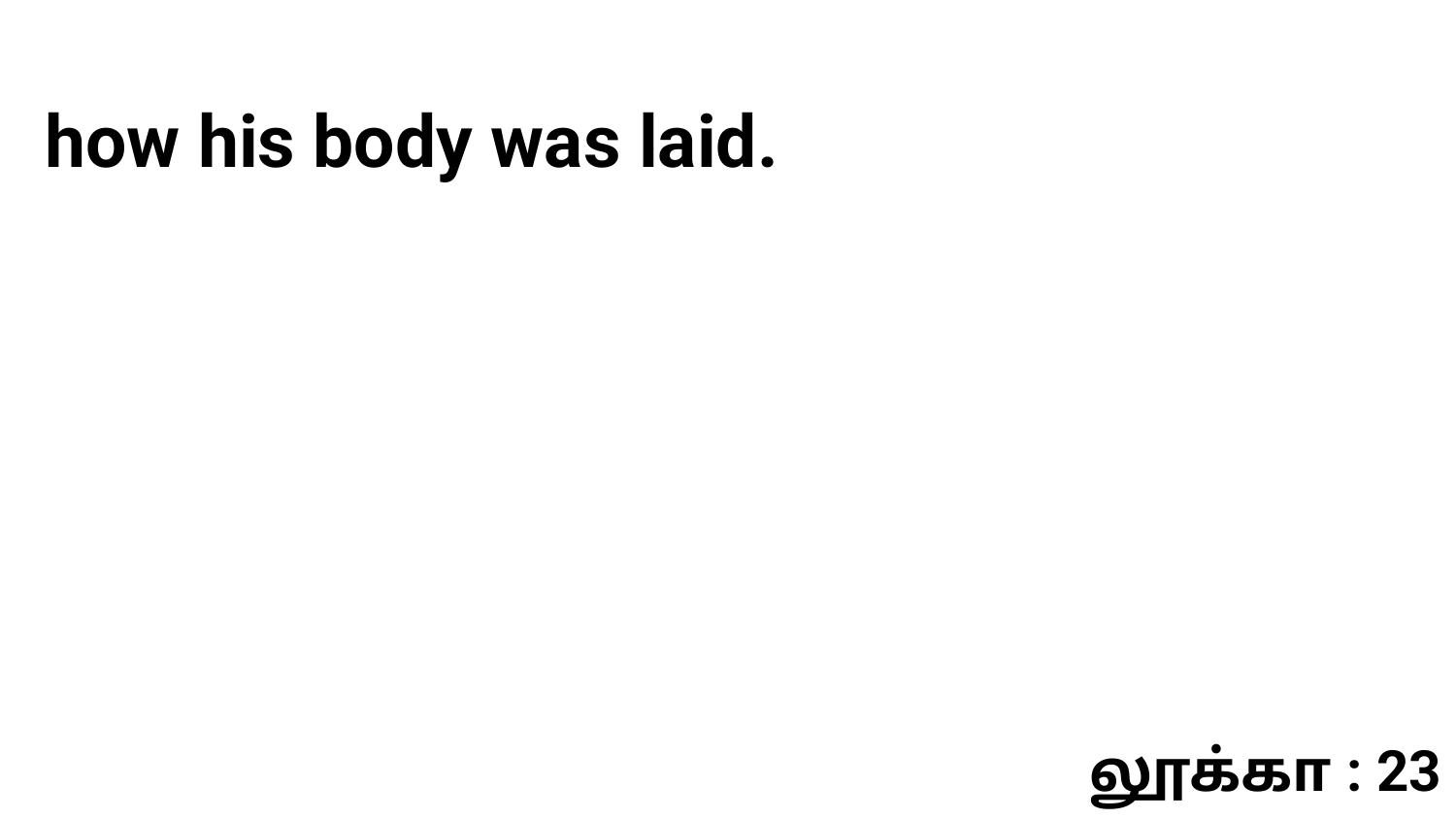

how his body was laid.
லூக்கா : 23